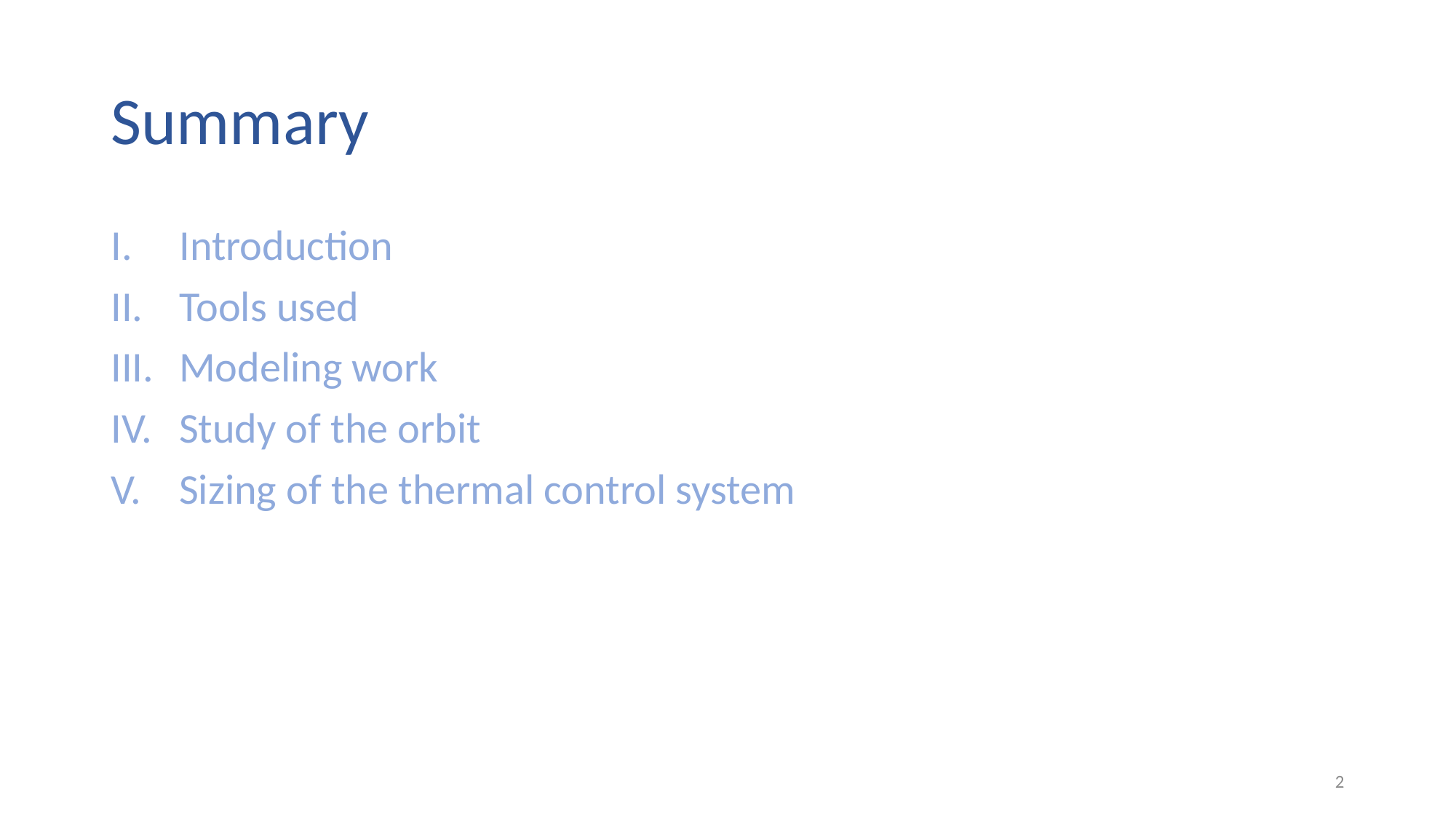

# Summary
Introduction
Tools used
Modeling work
Study of the orbit
Sizing of the thermal control system
2